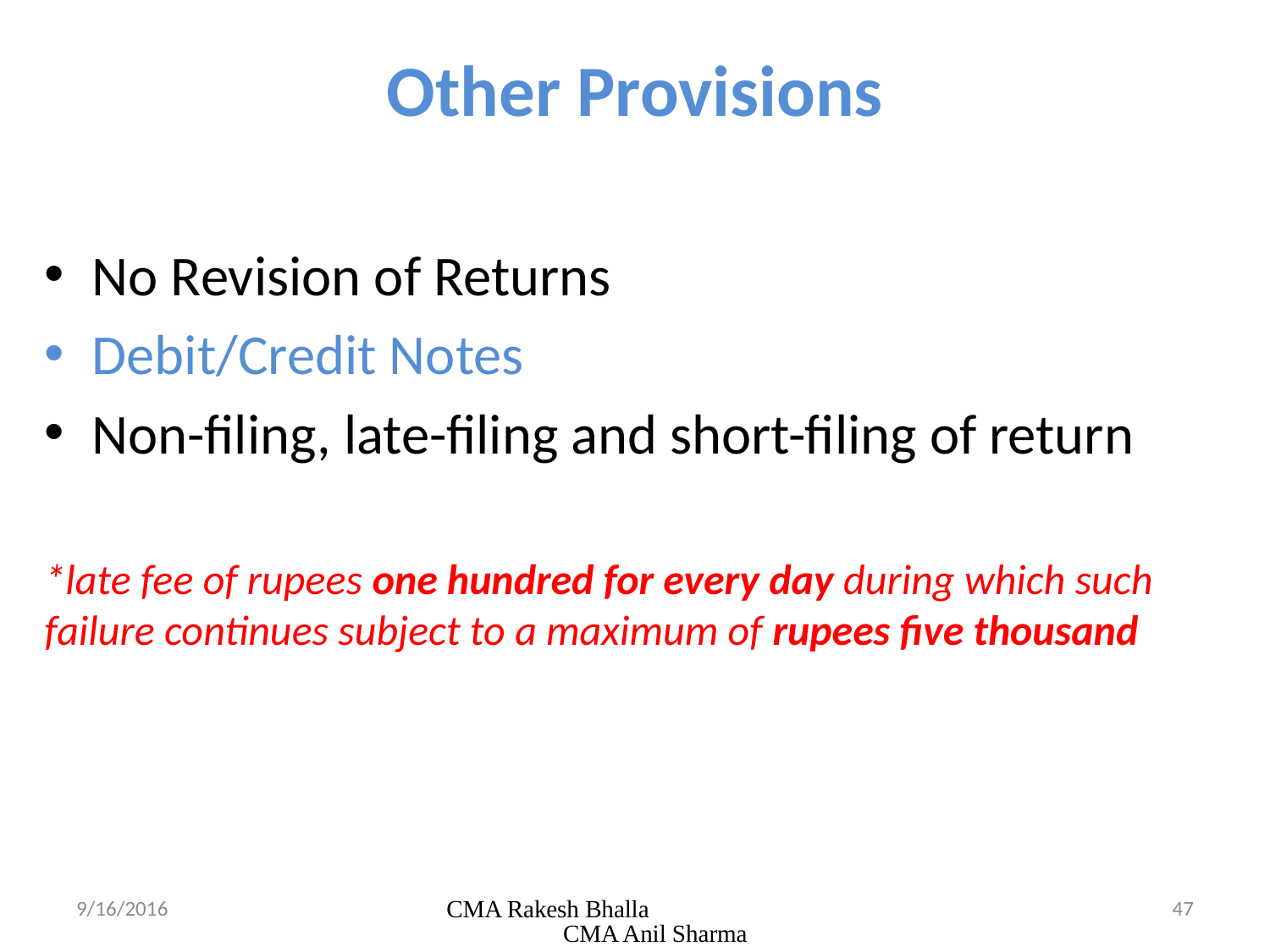

# Other Provisions
No Revision of Returns
Debit/Credit Notes
Non-filing, late-filing and short-filing of return

*late fee of rupees one hundred for every day during which such failure continues subject to a maximum of rupees five thousand
9/16/2016
CMA Rakesh Bhalla                                               CMA Anil Sharma
47